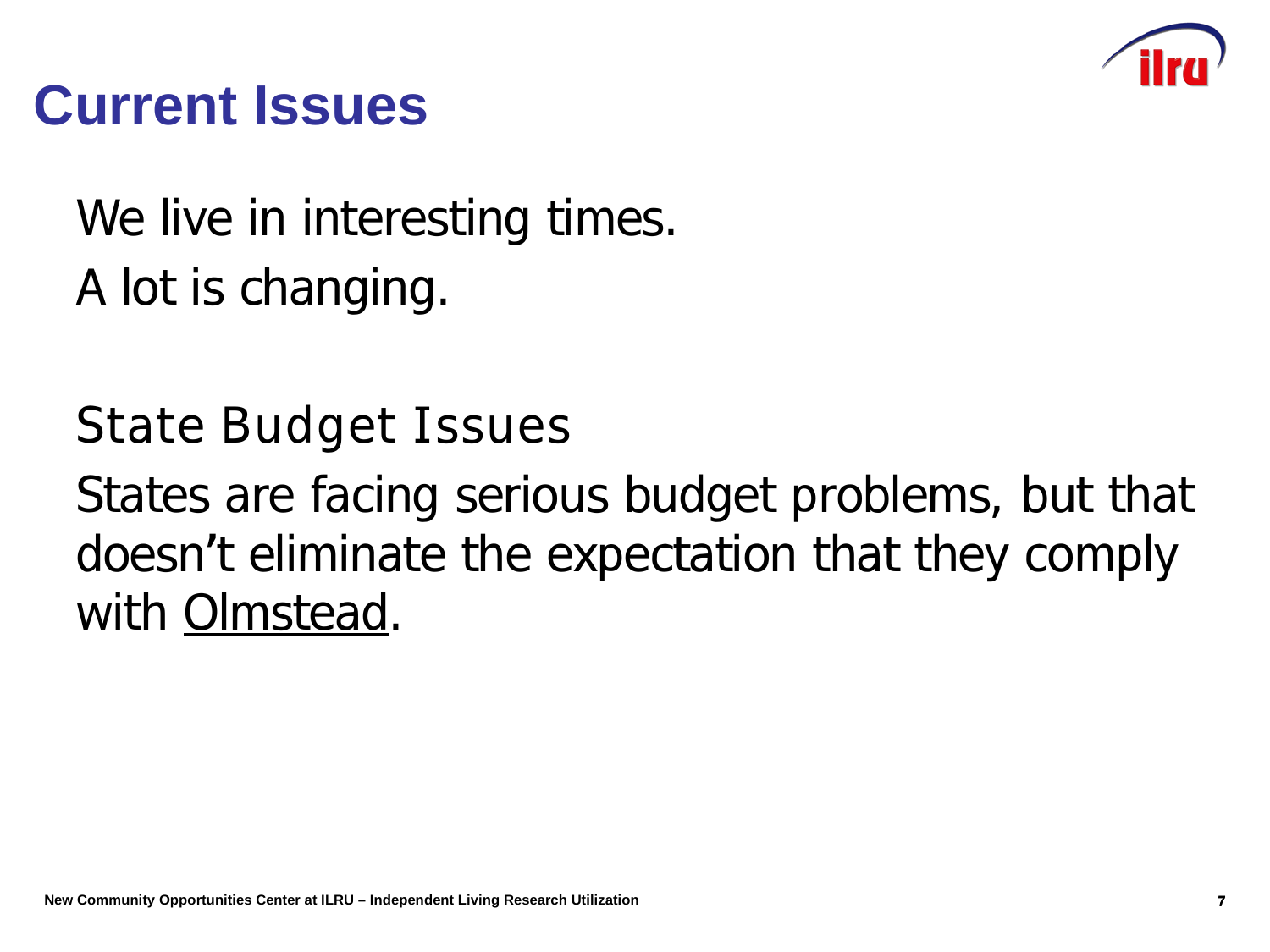

# Current Issues
We live in interesting times.
A lot is changing.

State Budget Issues
States are facing serious budget problems, but that doesn’t eliminate the expectation that they comply with Olmstead.
7
7